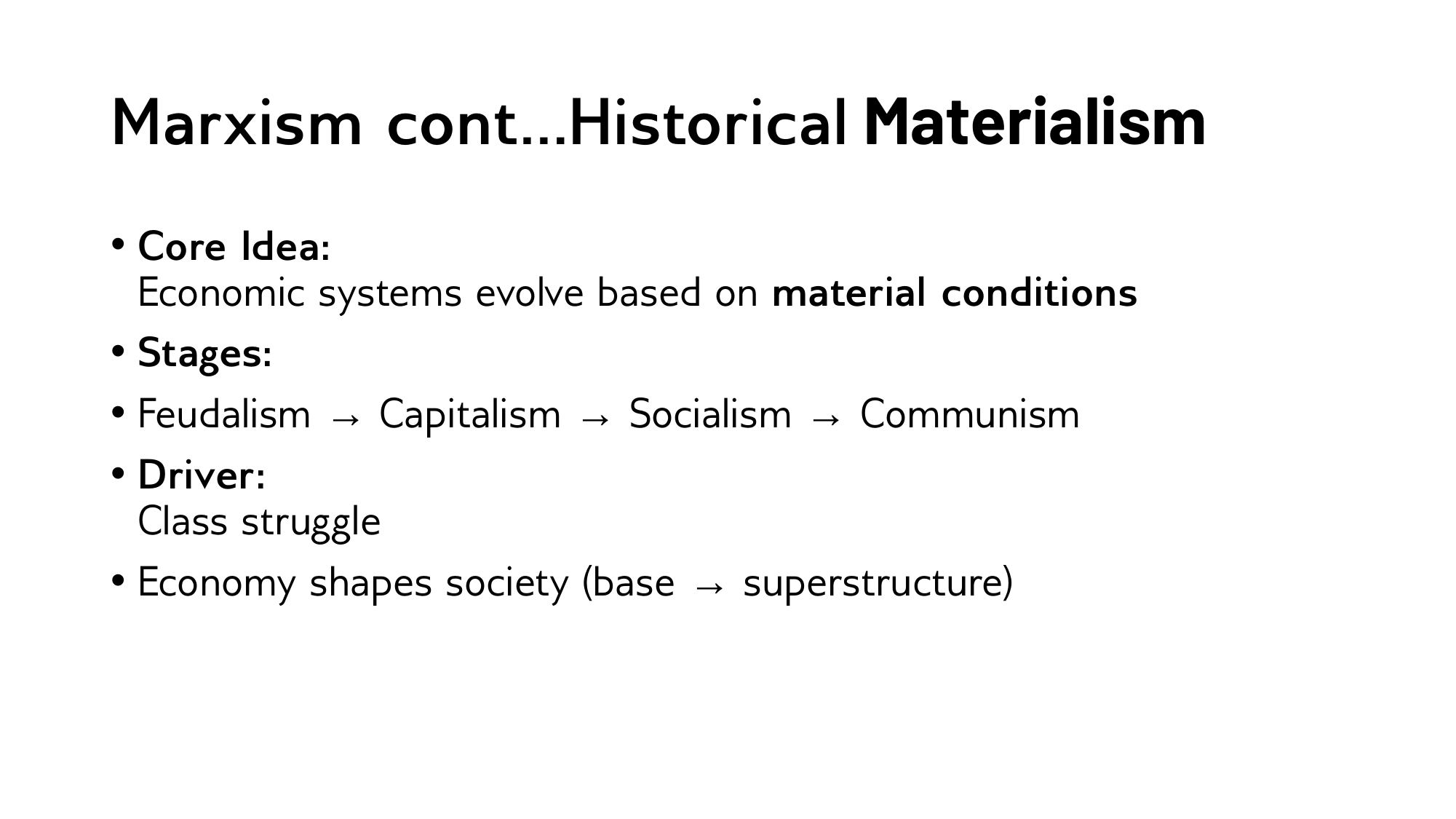

# Marxism cont…Historical Materialism
Core Idea:
Economic systems evolve based on material conditions
Stages:
Feudalism → Capitalism → Socialism → Communism
Driver:
Class struggle
Economy shapes society (base → superstructure)